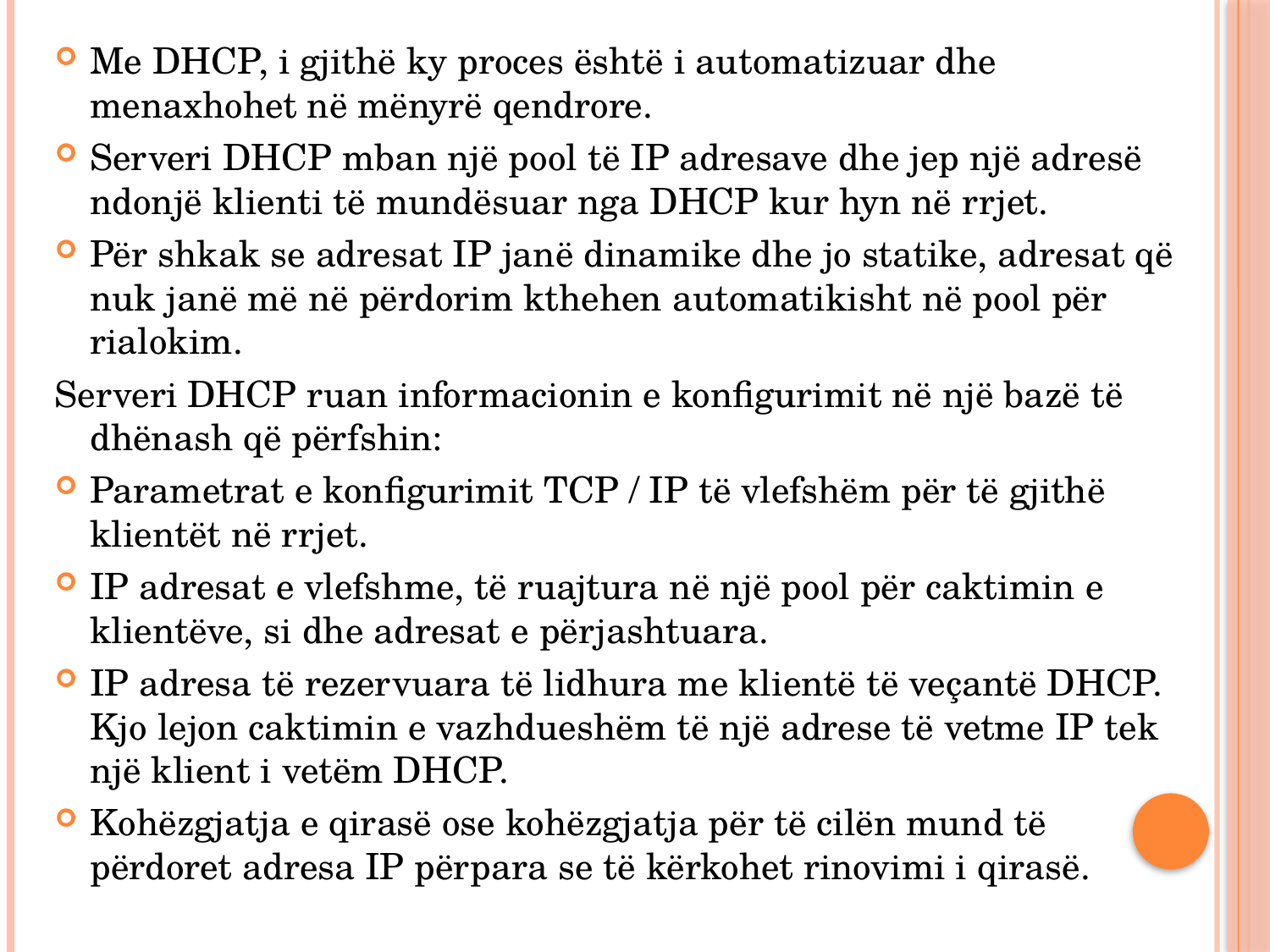

Me DHCP, i gjithë ky proces është i automatizuar dhe menaxhohet në mënyrë qendrore.
Serveri DHCP mban një pool të IP adresave dhe jep një adresë ndonjë klienti të mundësuar nga DHCP kur hyn në rrjet.
Për shkak se adresat IP janë dinamike dhe jo statike, adresat që nuk janë më në përdorim kthehen automatikisht në pool për rialokim.
Serveri DHCP ruan informacionin e konfigurimit në një bazë të dhënash që përfshin:
Parametrat e konfigurimit TCP / IP të vlefshëm për të gjithë klientët në rrjet.
IP adresat e vlefshme, të ruajtura në një pool për caktimin e klientëve, si dhe adresat e përjashtuara.
IP adresa të rezervuara të lidhura me klientë të veçantë DHCP. Kjo lejon caktimin e vazhdueshëm të një adrese të vetme IP tek një klient i vetëm DHCP.
Kohëzgjatja e qirasë ose kohëzgjatja për të cilën mund të përdoret adresa IP përpara se të kërkohet rinovimi i qirasë.